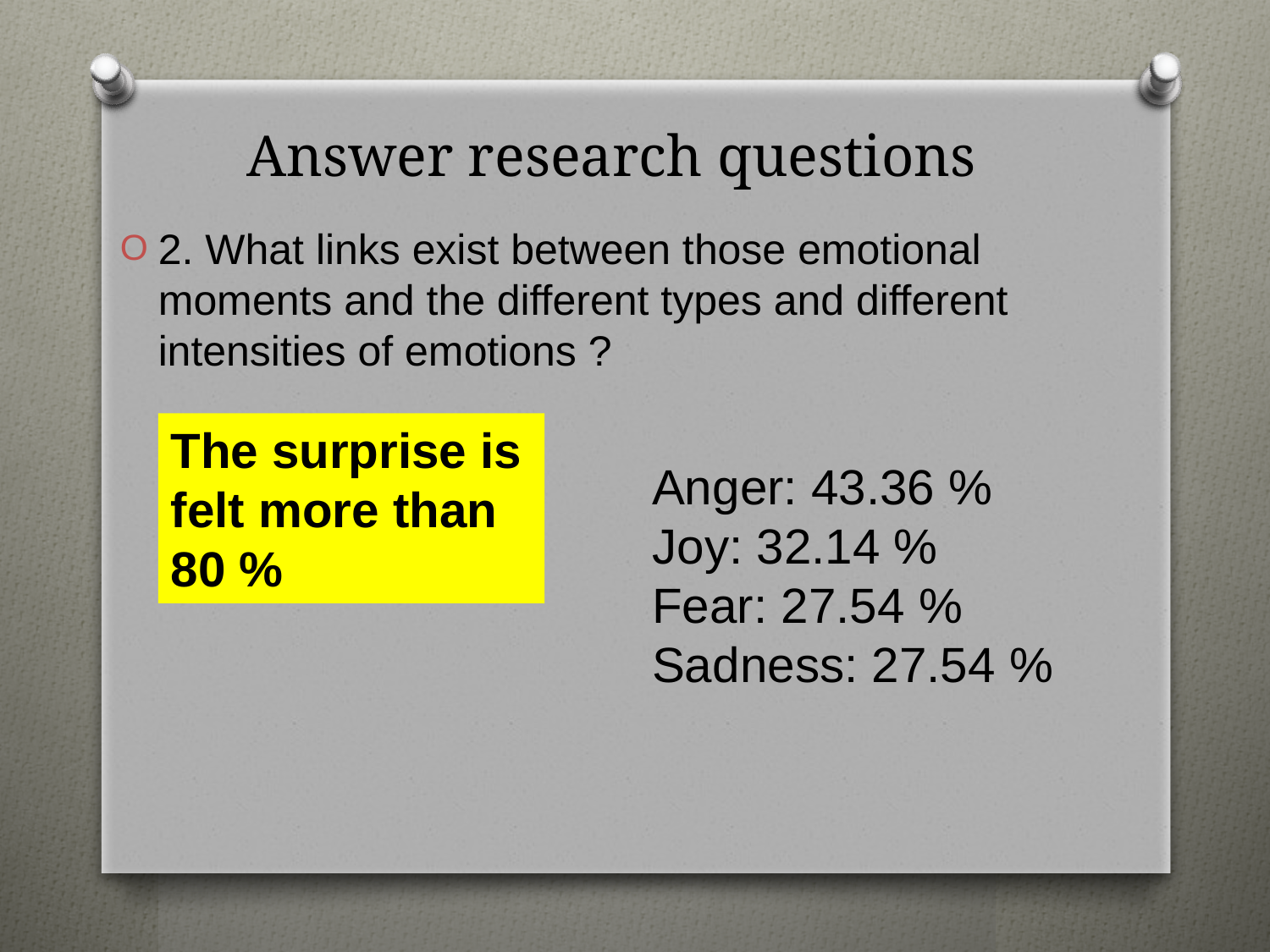

# Answer research questions
2. What links exist between those emotional moments and the different types and different intensities of emotions ?

The surprise is felt more than 80 %
Anger: 43.36 %
Joy: 32.14 %
Fear: 27.54 %
Sadness: 27.54 %